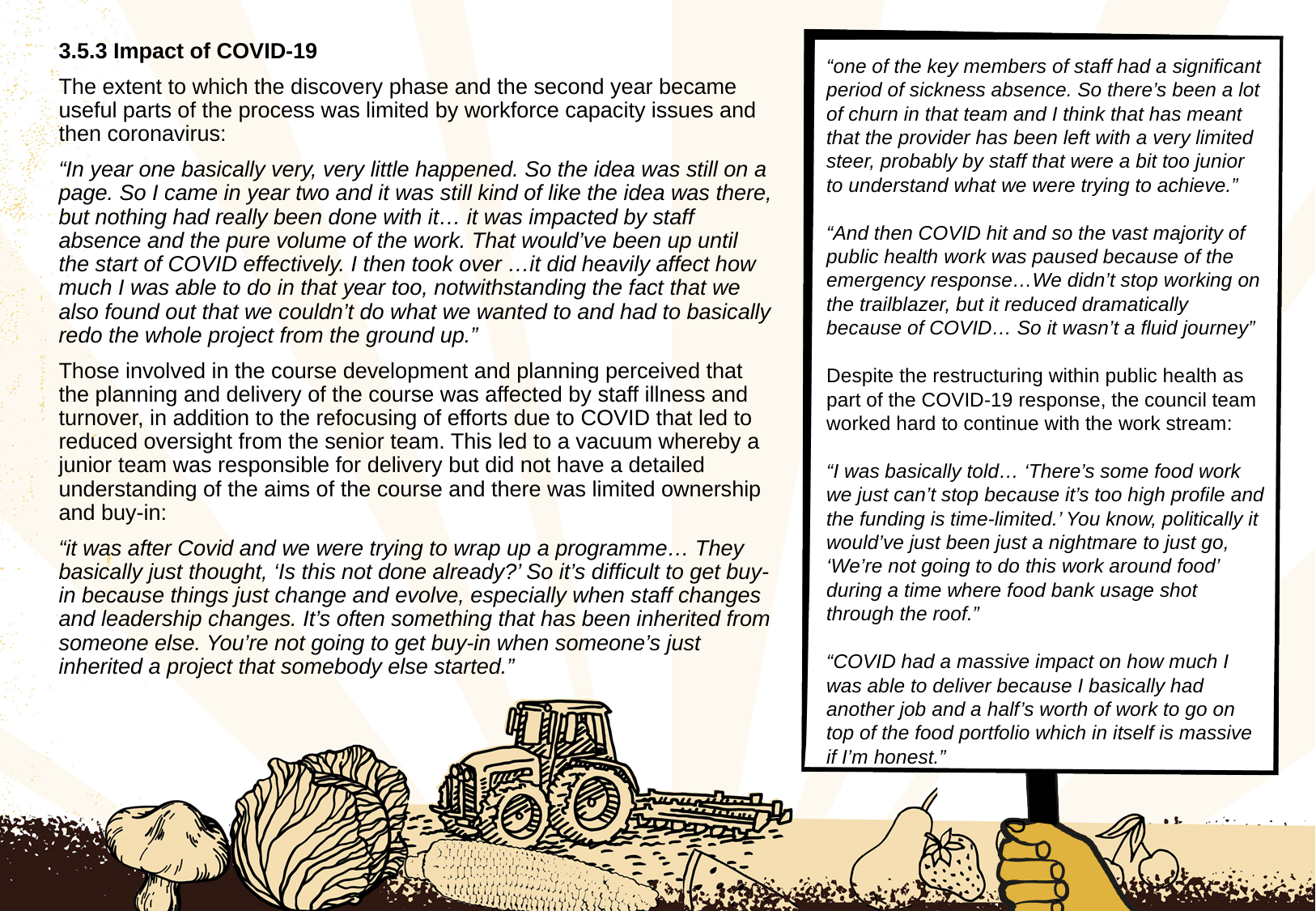

# Impact of COVID-19
3.5.3 Impact of COVID-19
The extent to which the discovery phase and the second year became useful parts of the process was limited by workforce capacity issues and then coronavirus:
“In year one basically very, very little happened. So the idea was still on a page. So I came in year two and it was still kind of like the idea was there, but nothing had really been done with it… it was impacted by staff absence and the pure volume of the work. That would’ve been up until the start of COVID effectively. I then took over …it did heavily affect how much I was able to do in that year too, notwithstanding the fact that we also found out that we couldn’t do what we wanted to and had to basically redo the whole project from the ground up.”
Those involved in the course development and planning perceived that the planning and delivery of the course was affected by staff illness and turnover, in addition to the refocusing of efforts due to COVID that led to reduced oversight from the senior team. This led to a vacuum whereby a junior team was responsible for delivery but did not have a detailed understanding of the aims of the course and there was limited ownership and buy-in:
“it was after Covid and we were trying to wrap up a programme… They basically just thought, ‘Is this not done already?’ So it’s difficult to get buy-in because things just change and evolve, especially when staff changes and leadership changes. It’s often something that has been inherited from someone else. You’re not going to get buy-in when someone’s just inherited a project that somebody else started.”
“one of the key members of staff had a significant period of sickness absence. So there’s been a lot of churn in that team and I think that has meant that the provider has been left with a very limited steer, probably by staff that were a bit too junior to understand what we were trying to achieve.”

“And then COVID hit and so the vast majority of public health work was paused because of the emergency response…We didn’t stop working on the trailblazer, but it reduced dramatically because of COVID… So it wasn’t a fluid journey”

Despite the restructuring within public health as part of the COVID-19 response, the council team worked hard to continue with the work stream:

“I was basically told… ‘There’s some food work we just can’t stop because it’s too high profile and the funding is time-limited.’ You know, politically it would’ve just been just a nightmare to just go, ‘We’re not going to do this work around food’ during a time where food bank usage shot through the roof.”

“COVID had a massive impact on how much I was able to deliver because I basically had another job and a half’s worth of work to go on top of the food portfolio which in itself is massive if I’m honest.”